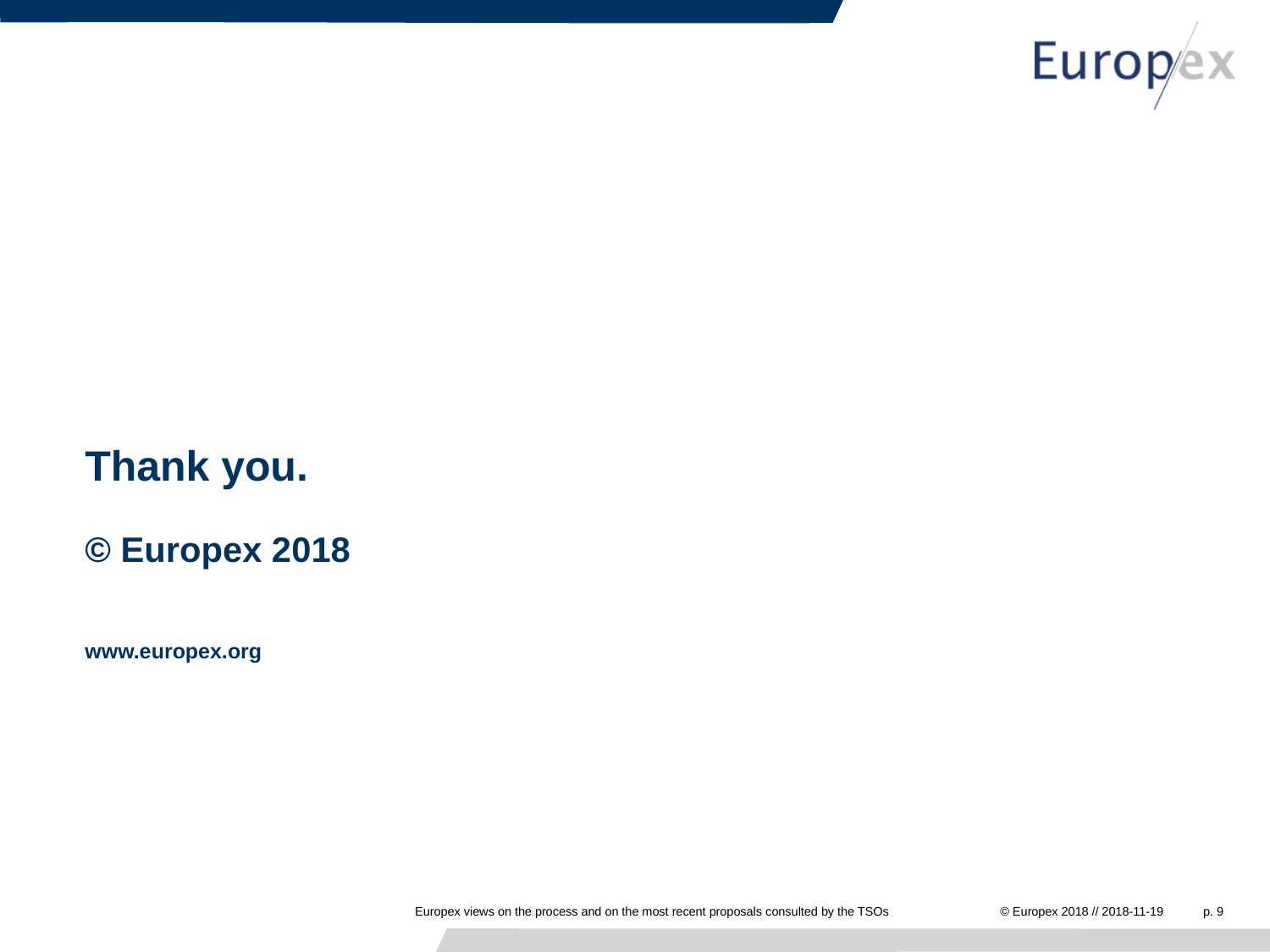

Thank you.
© Europex 2018

www.europex.org
Europex views on the process and on the most recent proposals consulted by the TSOs
© Europex 2018 // 2018-11-19
p. 9